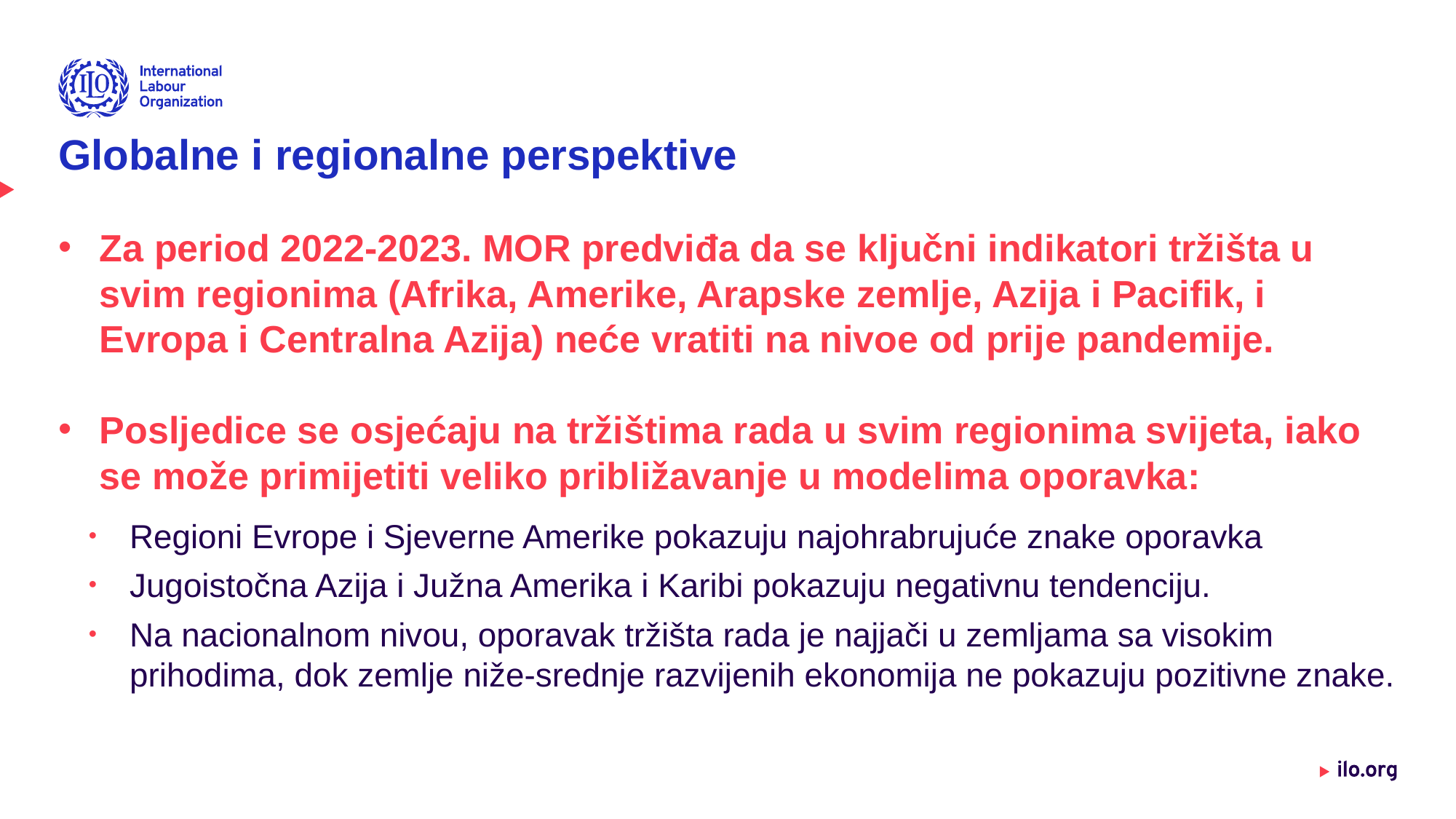

# Globalne i regionalne perspektive
Za period 2022-2023. MOR predviđa da se ključni indikatori tržišta u svim regionima (Afrika, Amerike, Arapske zemlje, Azija i Pacifik, i Evropa i Centralna Azija) neće vratiti na nivoe od prije pandemije.
Posljedice se osjećaju na tržištima rada u svim regionima svijeta, iako se može primijetiti veliko približavanje u modelima oporavka:
Regioni Evrope i Sjeverne Amerike pokazuju najohrabrujuće znake oporavka
Jugoistočna Azija i Južna Amerika i Karibi pokazuju negativnu tendenciju.
Na nacionalnom nivou, oporavak tržišta rada je najjači u zemljama sa visokim prihodima, dok zemlje niže-srednje razvijenih ekonomija ne pokazuju pozitivne znake.